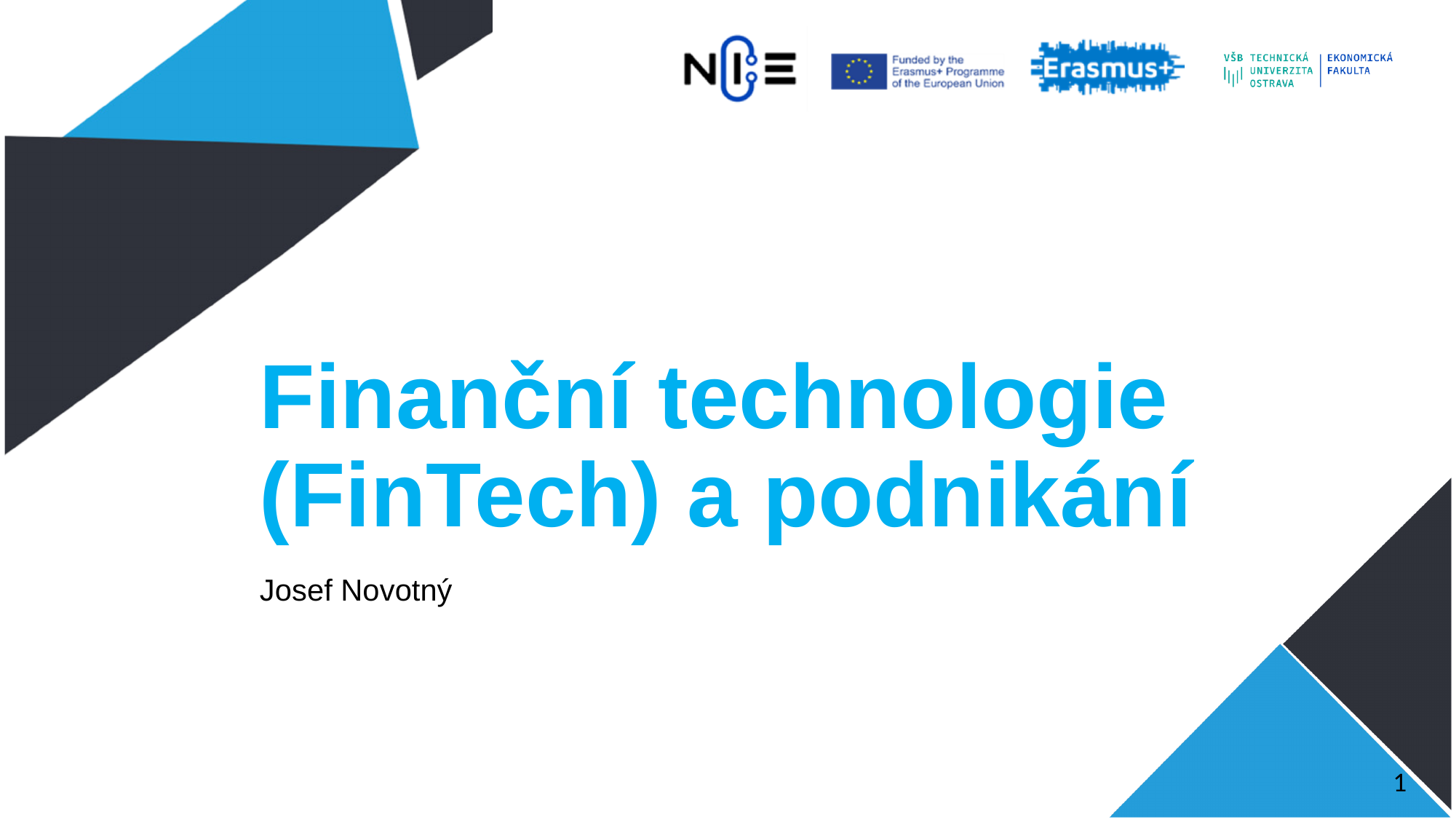

# Finanční technologie (FinTech) a podnikání
Josef Novotný
1